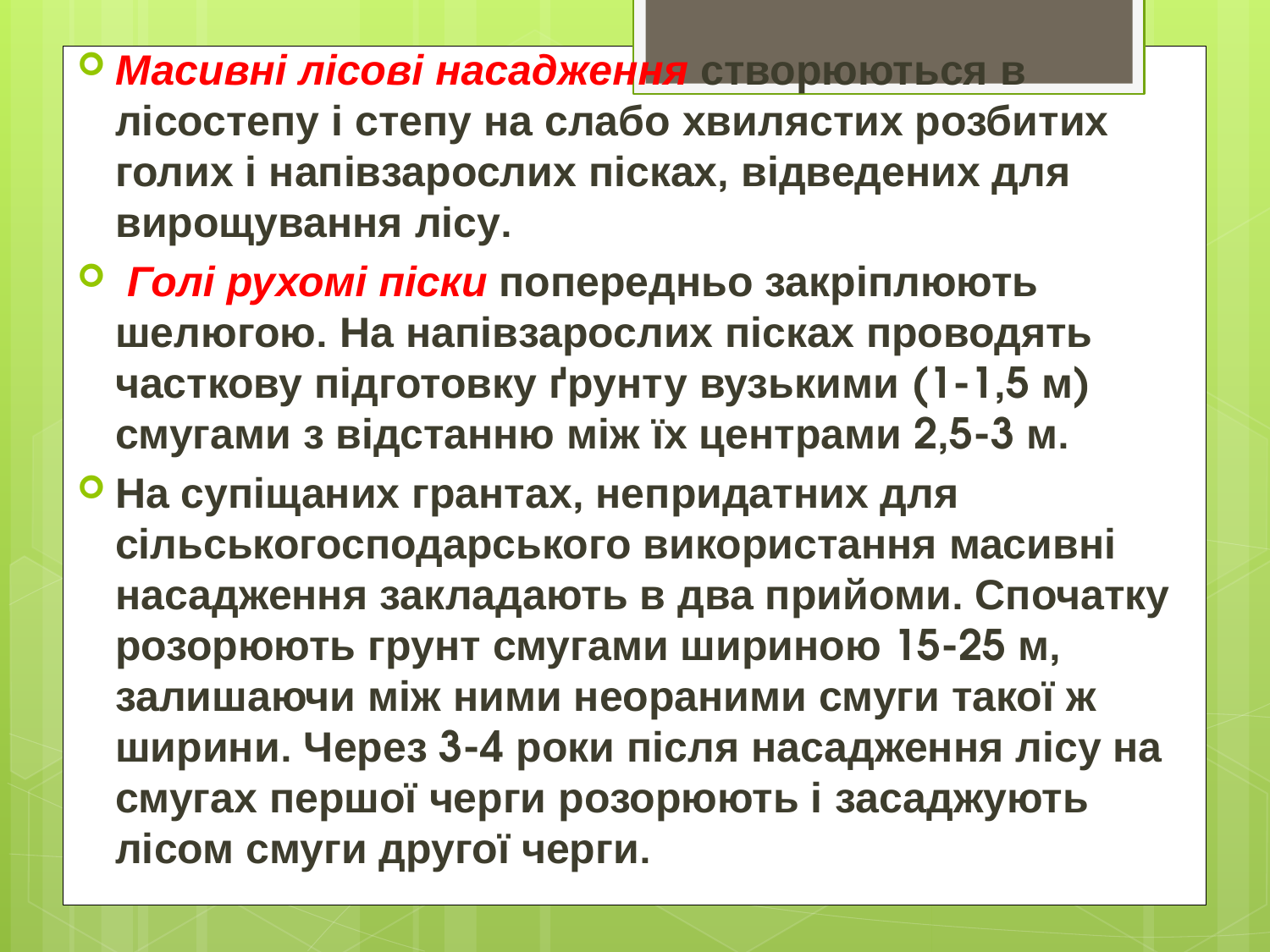

Масивні лісові насадження створюються в лісостепу і степу на слабо хвилястих розбитих голих і напівзарослих пісках, відведених для вирощування лісу.
 Голі рухомі піски попередньо закріплюють шелюгою. На напівзарослих пісках проводять часткову підготовку ґрунту вузькими (1-1,5 м) смугами з відстанню між їх центрами 2,5-3 м.
На супіщаних грантах, непридатних для сільськогосподарського використання масивні насадження закладають в два прийоми. Спочатку розорюють грунт смугами шириною 15-25 м, залишаючи між ними неораними смуги такої ж ширини. Через 3-4 роки після насадження лісу на смугах першої черги розорюють і засаджують лісом смуги другої черги.